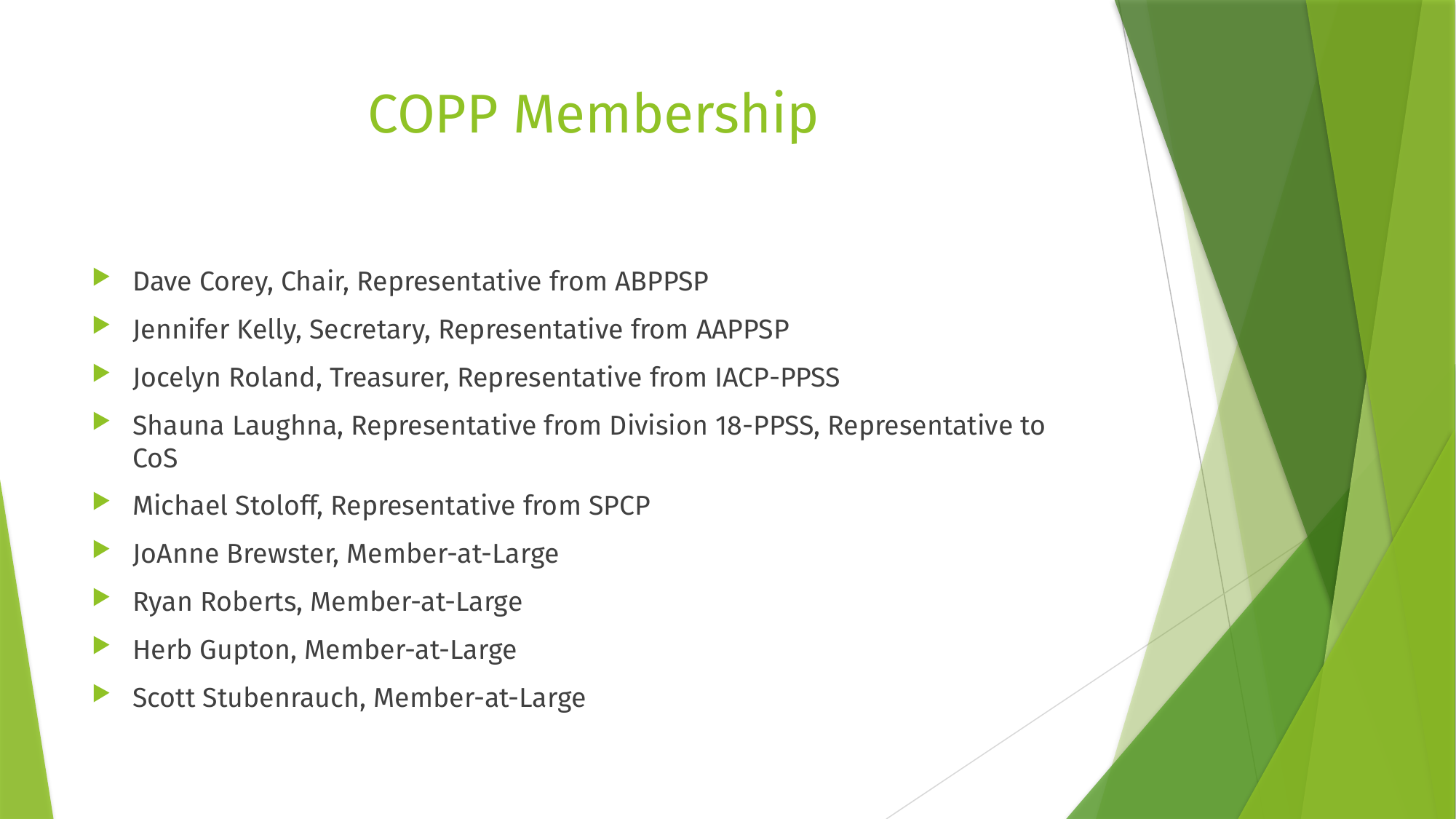

# COPP Membership
Dave Corey, Chair, Representative from ABPPSP
Jennifer Kelly, Secretary, Representative from AAPPSP
Jocelyn Roland, Treasurer, Representative from IACP-PPSS
Shauna Laughna, Representative from Division 18-PPSS, Representative to CoS
Michael Stoloff, Representative from SPCP
JoAnne Brewster, Member-at-Large
Ryan Roberts, Member-at-Large
Herb Gupton, Member-at-Large
Scott Stubenrauch, Member-at-Large